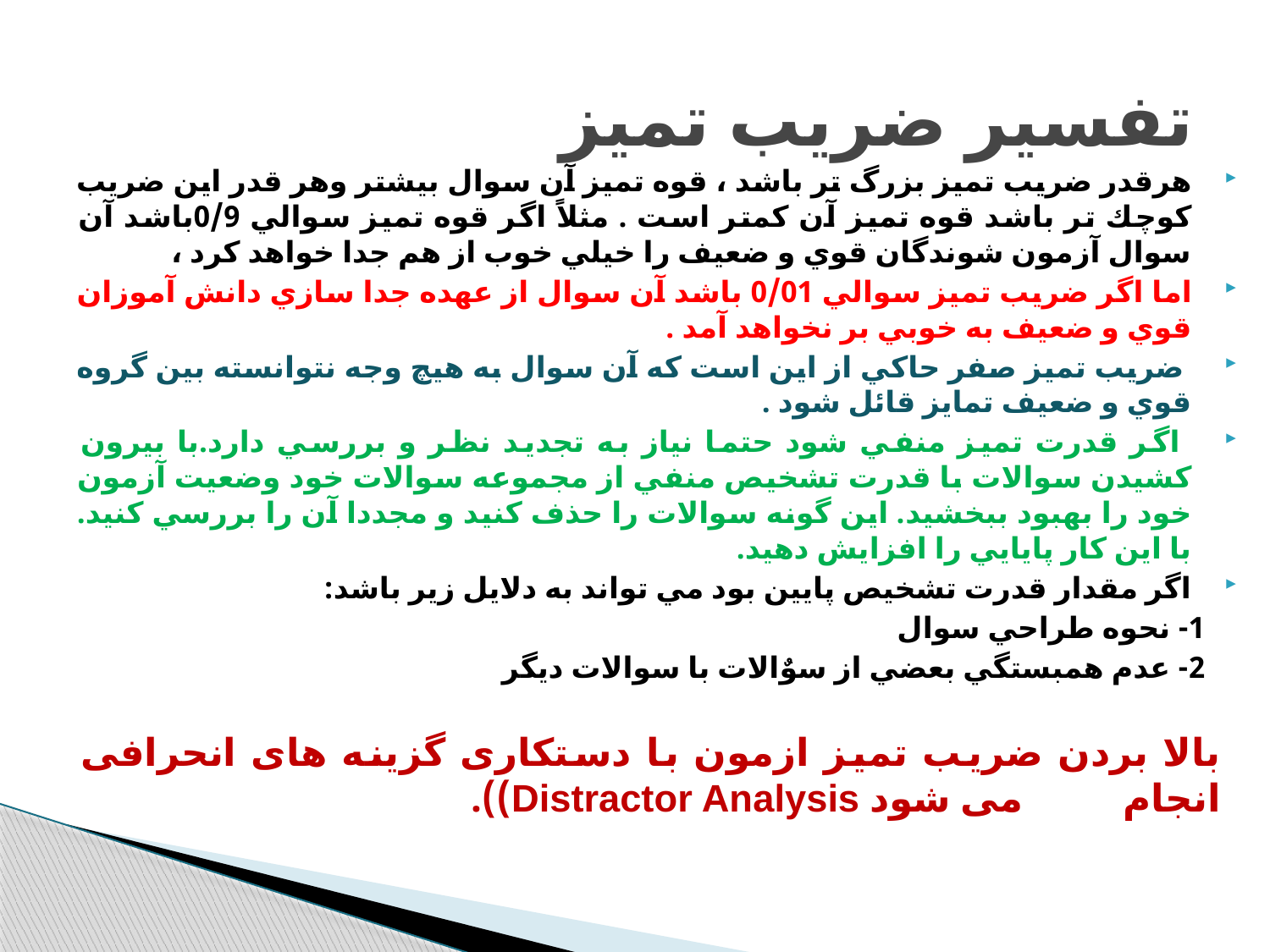

# تفسیر ضریب تمیز
هرقدر ضريب تميز بزرگ تر باشد ، قوه تميز آن سوال بيشتر وهر قدر اين ضريب كوچك تر باشد قوه تميز آن كمتر است . مثلاً اگر قوه تميز سوالي 0/9باشد آن سوال آزمون شوندگان قوي و ضعيف را خيلي خوب از هم جدا خواهد كرد ،
اما اگر ضريب تميز سوالي 0/01 باشد آن سوال از عهده جدا سازي دانش آموزان قوي و ضعيف به خوبي بر نخواهد آمد .
 ضريب تميز صفر حاكي از اين است كه آن سوال به هيچ وجه نتوانسته بين گروه قوي و ضعيف تمايز قائل شود .
 اگر قدرت تميز منفي شود حتما نياز به تجديد نظر و بررسي دارد.با بيرون كشيدن سوالات با قدرت تشخيص منفي از مجموعه سوالات خود وضعيت آزمون خود را بهبود ببخشيد. اين گونه سوالات را حذف كنيد و مجددا آن را بررسي كنيد. با اين كار پايايي را افزايش دهيد.
اگر مقدار قدرت تشخيص پايين بود مي تواند به دلايل زير باشد:
  1- نحوه طراحي سوال
  2- عدم همبستگي بعضي از سوٌالات با سوالات ديگر

بالا بردن ضریب تمیز ازمون با دستکاری گزینه های انحرافی انجام          می شود Distractor Analysis)).